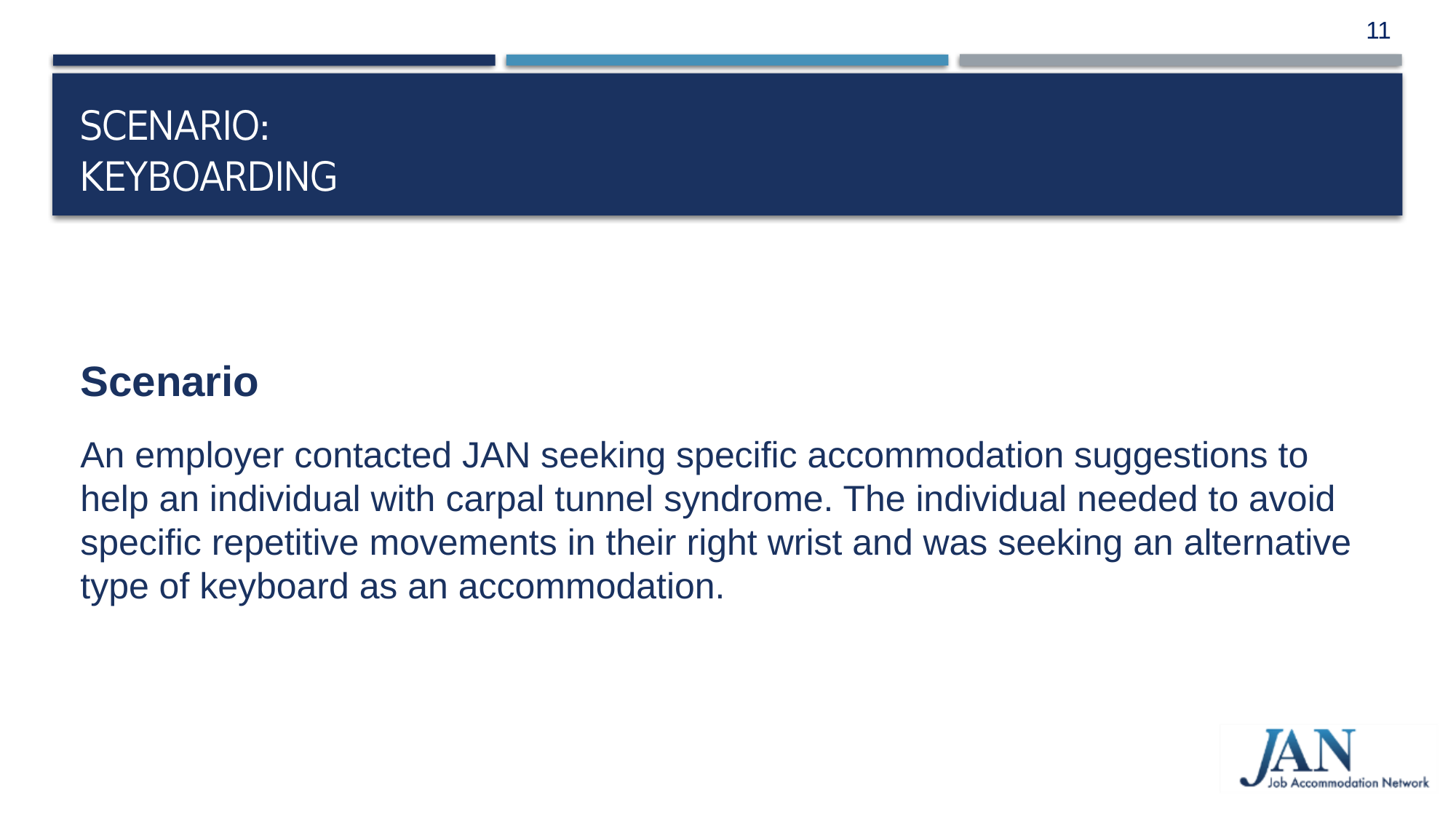

11
# Scenario: keyboarding
Scenario
An employer contacted JAN seeking specific accommodation suggestions to help an individual with carpal tunnel syndrome. The individual needed to avoid specific repetitive movements in their right wrist and was seeking an alternative type of keyboard as an accommodation.